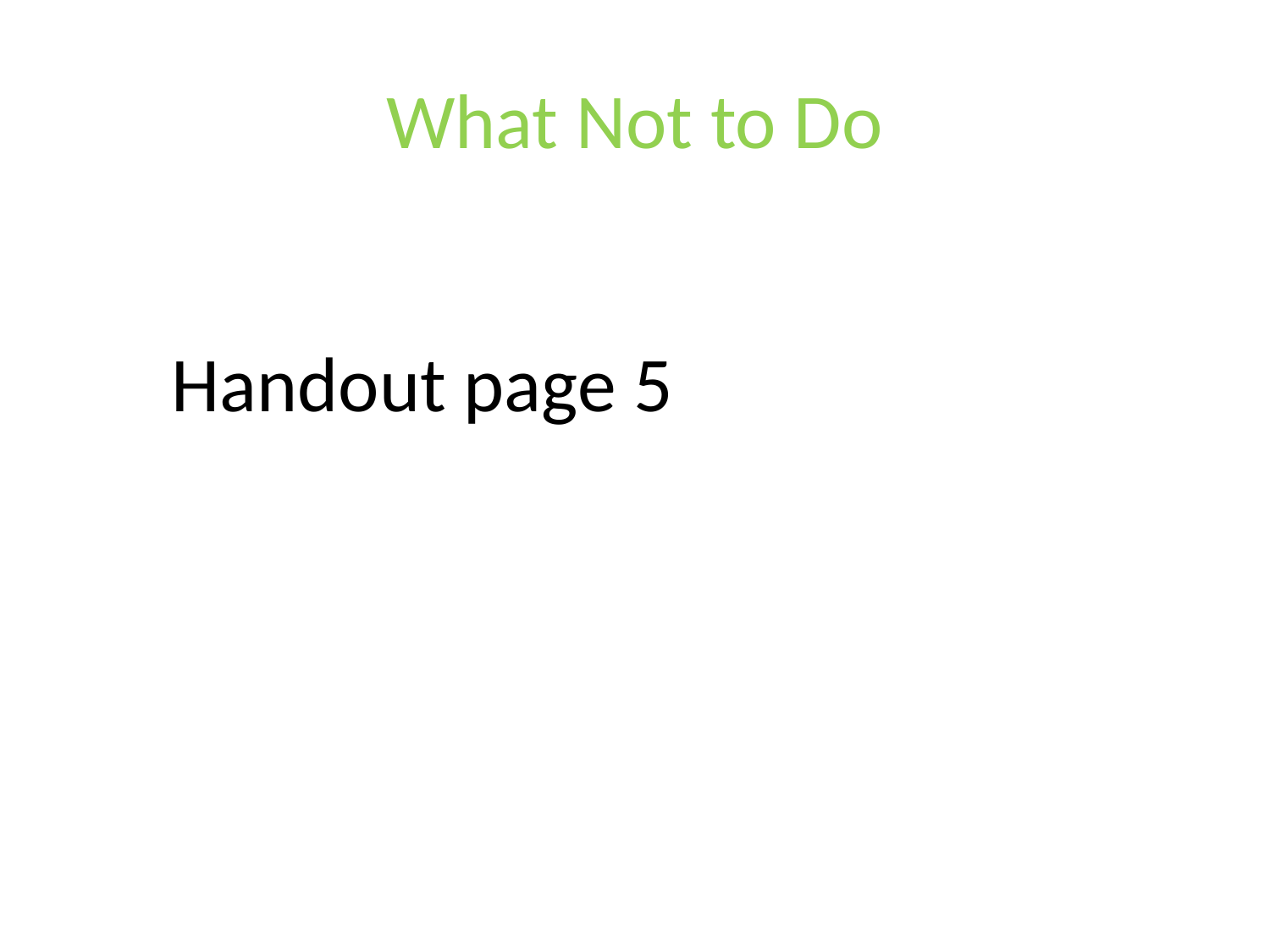

# What Not to Do
Handout page 5